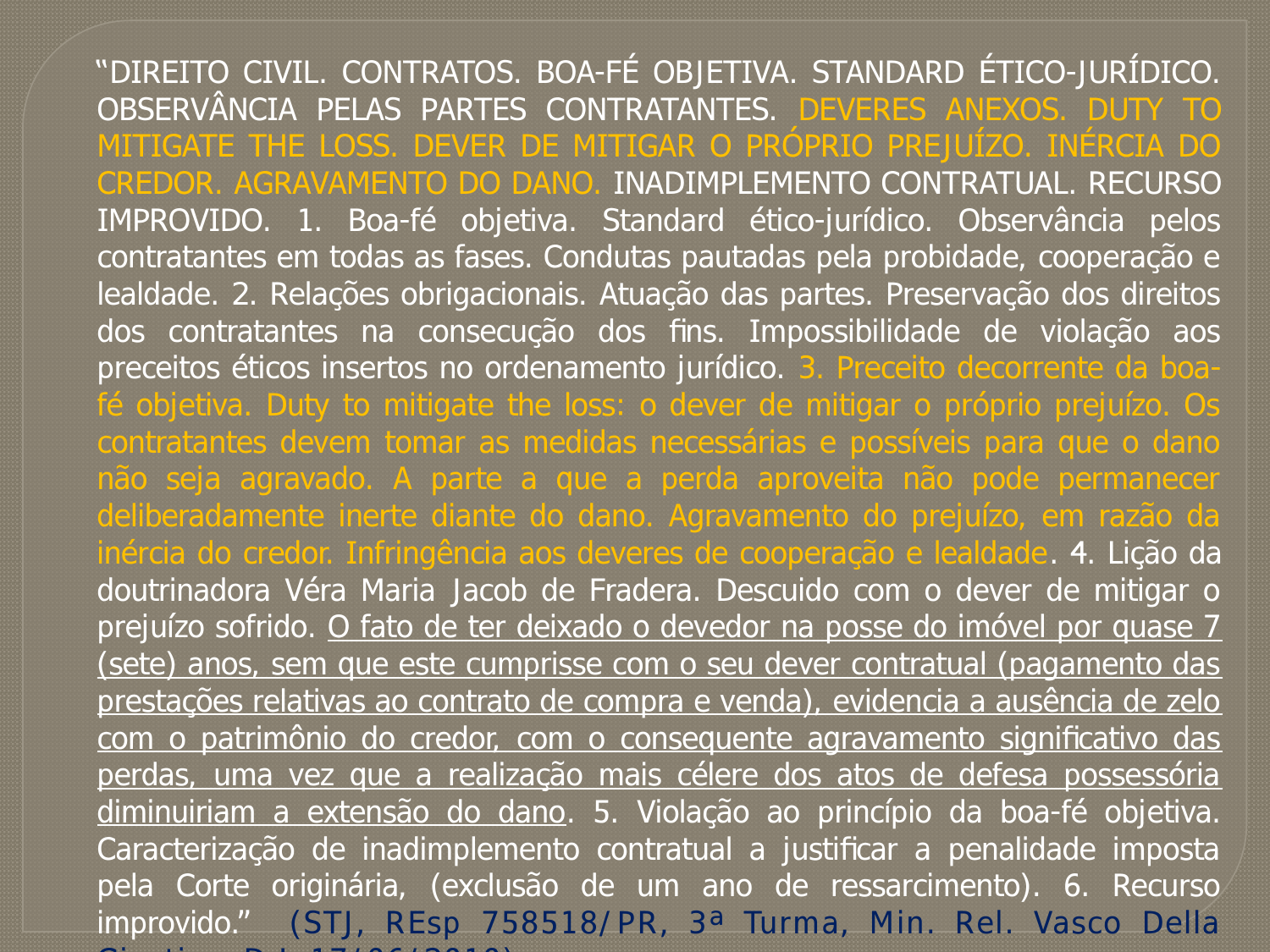

“DIREITO CIVIL. CONTRATOS. BOA-FÉ OBJETIVA. STANDARD ÉTICO-JURÍDICO. OBSERVÂNCIA PELAS PARTES CONTRATANTES. DEVERES ANEXOS. DUTY TO MITIGATE THE LOSS. DEVER DE MITIGAR O PRÓPRIO PREJUÍZO. INÉRCIA DO CREDOR. AGRAVAMENTO DO DANO. INADIMPLEMENTO CONTRATUAL. RECURSO IMPROVIDO. 1. Boa-fé objetiva. Standard ético-jurídico. Observância pelos contratantes em todas as fases. Condutas pautadas pela probidade, cooperação e lealdade. 2. Relações obrigacionais. Atuação das partes. Preservação dos direitos dos contratantes na consecução dos fins. Impossibilidade de violação aos preceitos éticos insertos no ordenamento jurídico. 3. Preceito decorrente da boa-fé objetiva. Duty to mitigate the loss: o dever de mitigar o próprio prejuízo. Os contratantes devem tomar as medidas necessárias e possíveis para que o dano não seja agravado. A parte a que a perda aproveita não pode permanecer deliberadamente inerte diante do dano. Agravamento do prejuízo, em razão da inércia do credor. Infringência aos deveres de cooperação e lealdade. 4. Lição da doutrinadora Véra Maria Jacob de Fradera. Descuido com o dever de mitigar o prejuízo sofrido. O fato de ter deixado o devedor na posse do imóvel por quase 7 (sete) anos, sem que este cumprisse com o seu dever contratual (pagamento das prestações relativas ao contrato de compra e venda), evidencia a ausência de zelo com o patrimônio do credor, com o consequente agravamento significativo das perdas, uma vez que a realização mais célere dos atos de defesa possessória diminuiriam a extensão do dano. 5. Violação ao princípio da boa-fé objetiva. Caracterização de inadimplemento contratual a justificar a penalidade imposta pela Corte originária, (exclusão de um ano de ressarcimento). 6. Recurso improvido.”  (STJ, REsp 758518/PR, 3ª Turma, Min. Rel. Vasco Della Giustina, D.J. 17/06/2010)